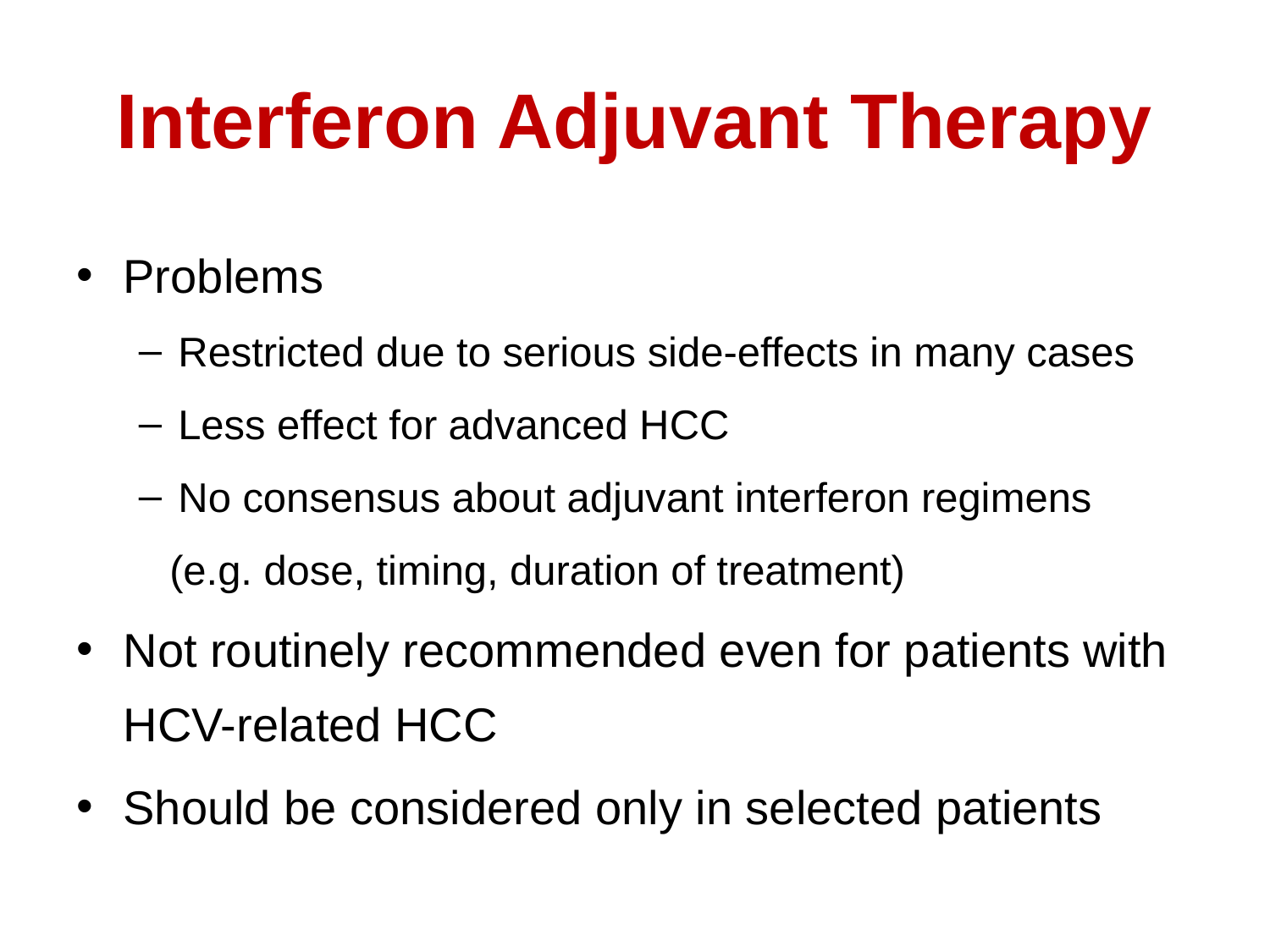

# Interferon Adjuvant Therapy
Problems
Restricted due to serious side-effects in many cases
Less effect for advanced HCC
No consensus about adjuvant interferon regimens
  (e.g. dose, timing, duration of treatment)
Not routinely recommended even for patients with HCV-related HCC
Should be considered only in selected patients